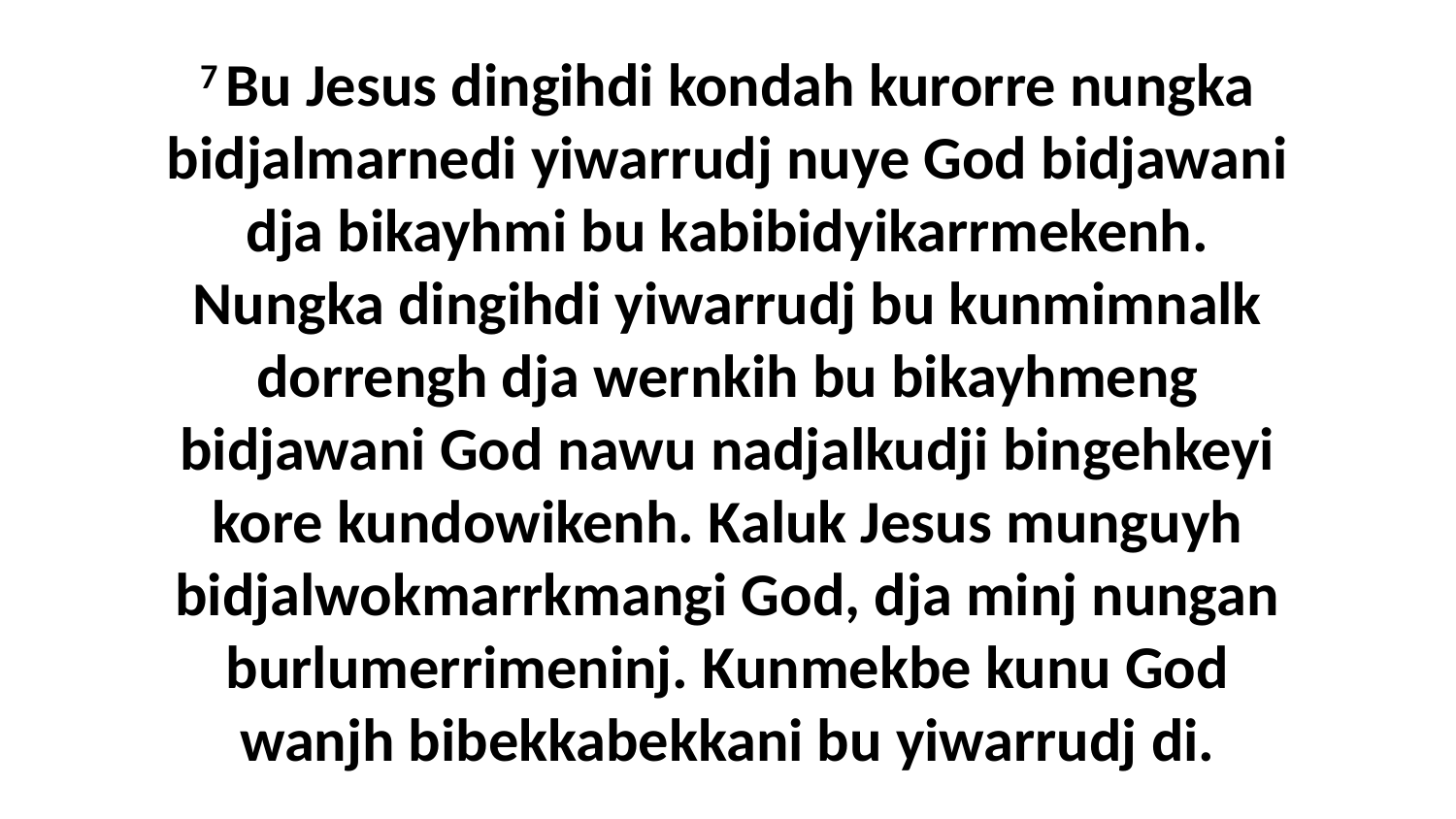

7 Bu Jesus dingihdi kondah kurorre nungka bidjalmarnedi yiwarrudj nuye God bidjawani dja bikayhmi bu kabibidyikarrmekenh. Nungka dingihdi yiwarrudj bu kunmimnalk dorrengh dja wernkih bu bikayhmeng bidjawani God nawu nadjalkudji bingehkeyi kore kundowikenh. Kaluk Jesus munguyh bidjalwokmarrkmangi God, dja minj nungan burlumerrimeninj. Kunmekbe kunu God wanjh bibekkabekkani bu yiwarrudj di.